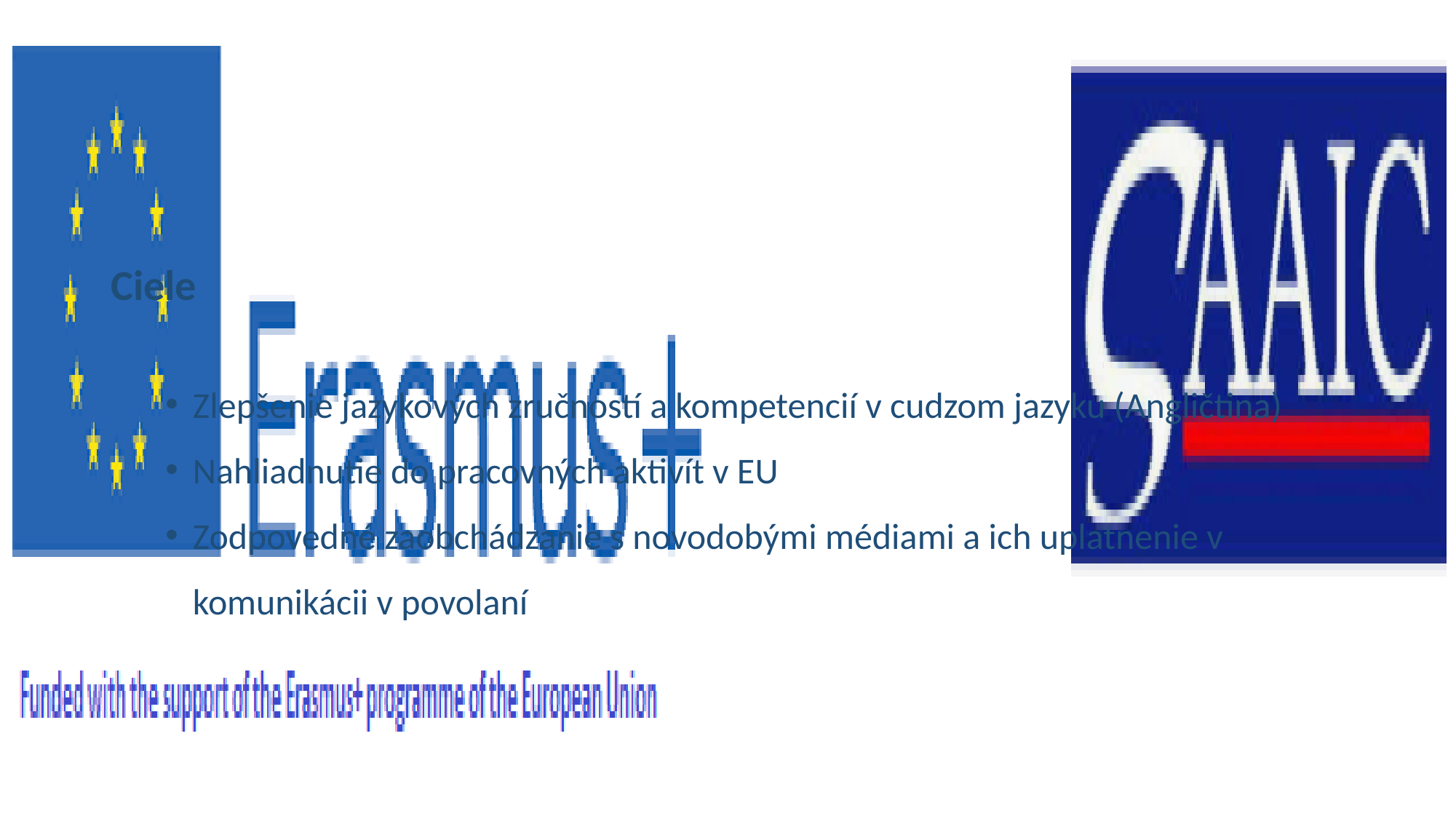

Ciele

Zlepšenie jazykových zručností a kompetencií v cudzom jazyku (Angličtina)
Nahliadnutie do pracovných aktivít v EU
Zodpovedné zaobchádzanie s novodobými médiami a ich uplatnenie v komunikácii v povolaní